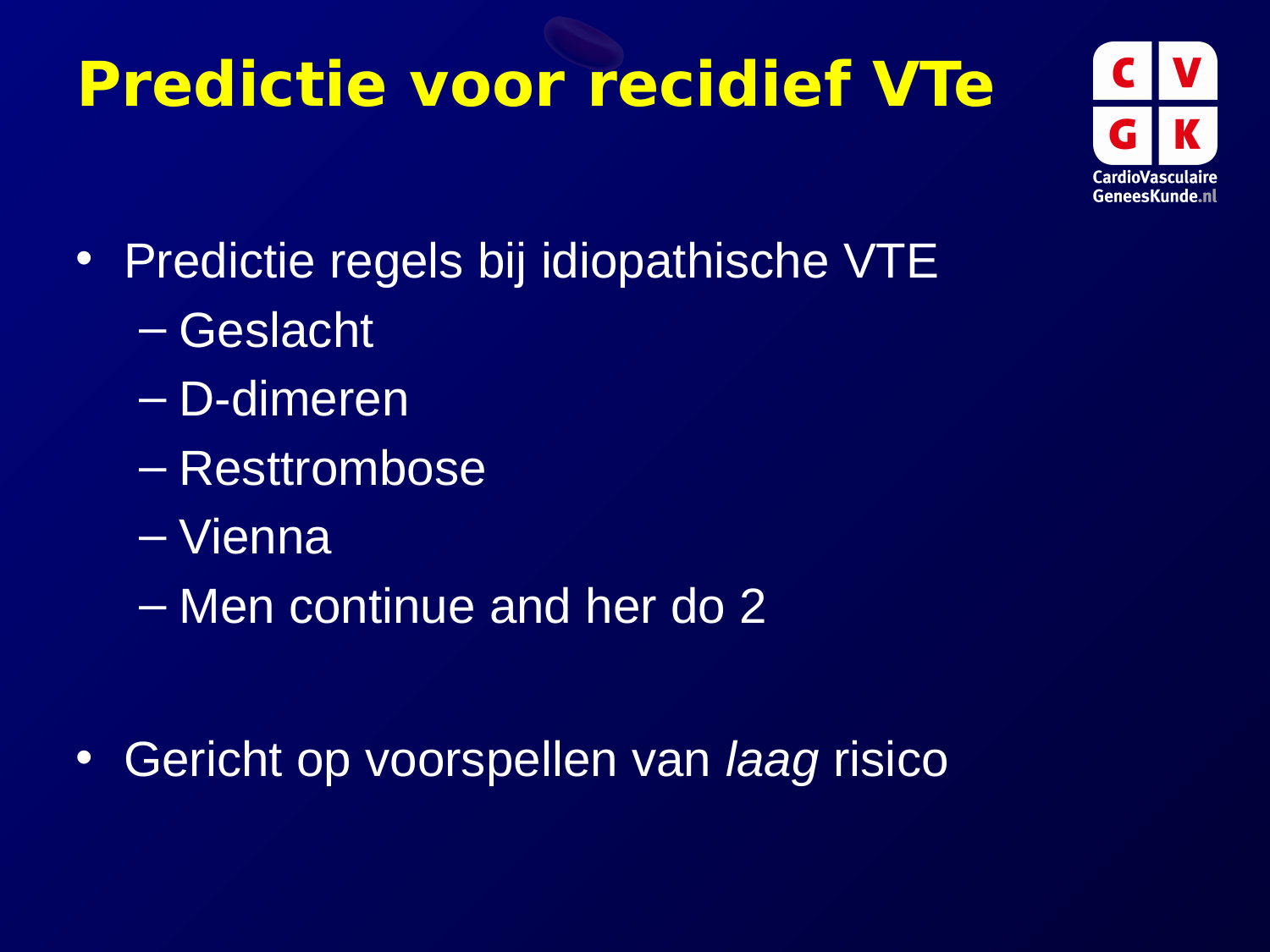

# Predictie voor recidief VTe
Predictie regels bij idiopathische VTE
Geslacht
D-dimeren
Resttrombose
Vienna
Men continue and her do 2

Gericht op voorspellen van laag risico